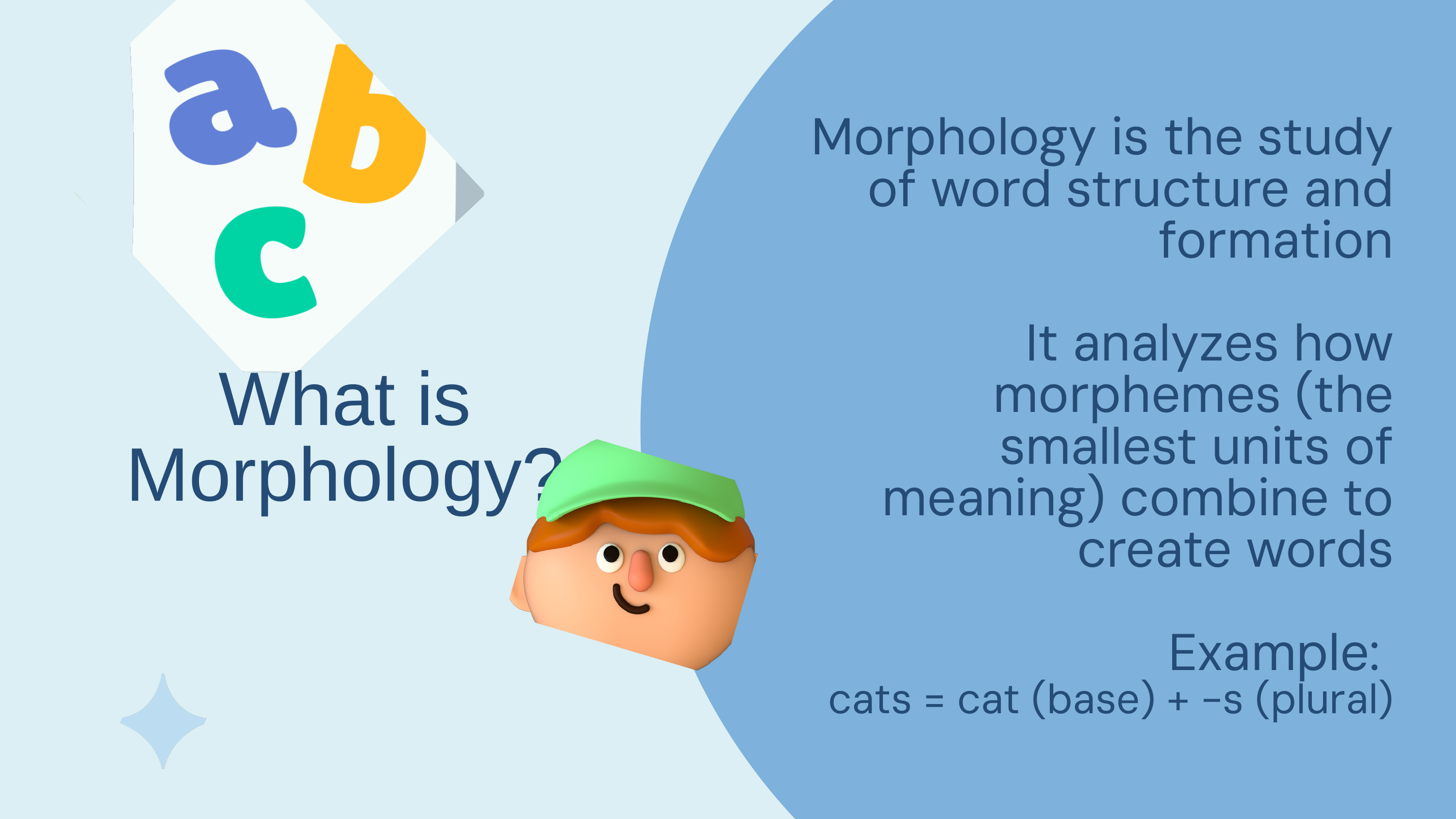

Morphology is the study of word structure and formation

It analyzes how morphemes (the smallest units of meaning) combine to create words

Example:
cats = cat (base) + -s (plural)

What is Morphology?